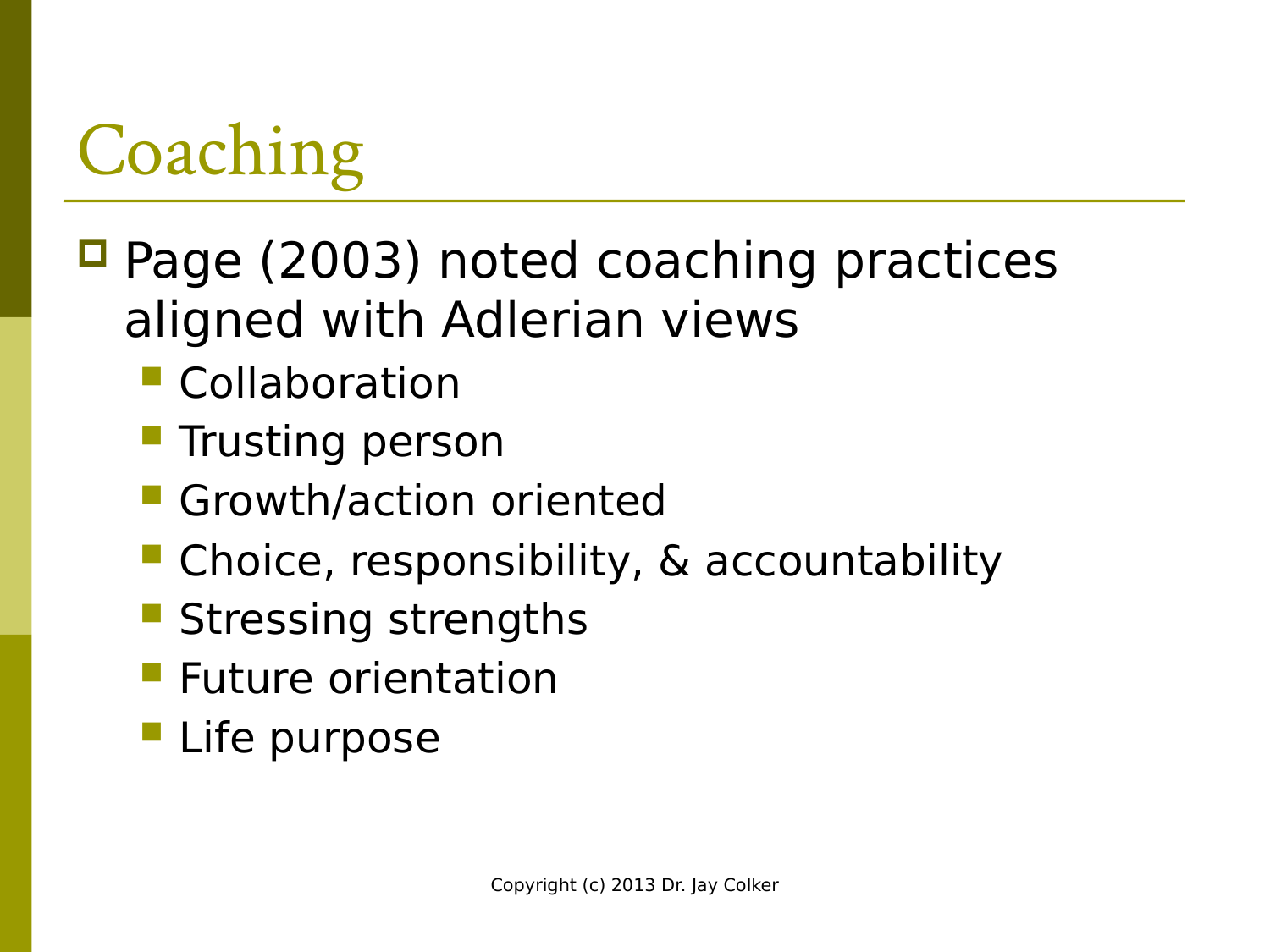

# Coaching
Page (2003) noted coaching practices aligned with Adlerian views
Collaboration
Trusting person
Growth/action oriented
Choice, responsibility, & accountability
Stressing strengths
Future orientation
Life purpose
Copyright (c) 2013 Dr. Jay Colker